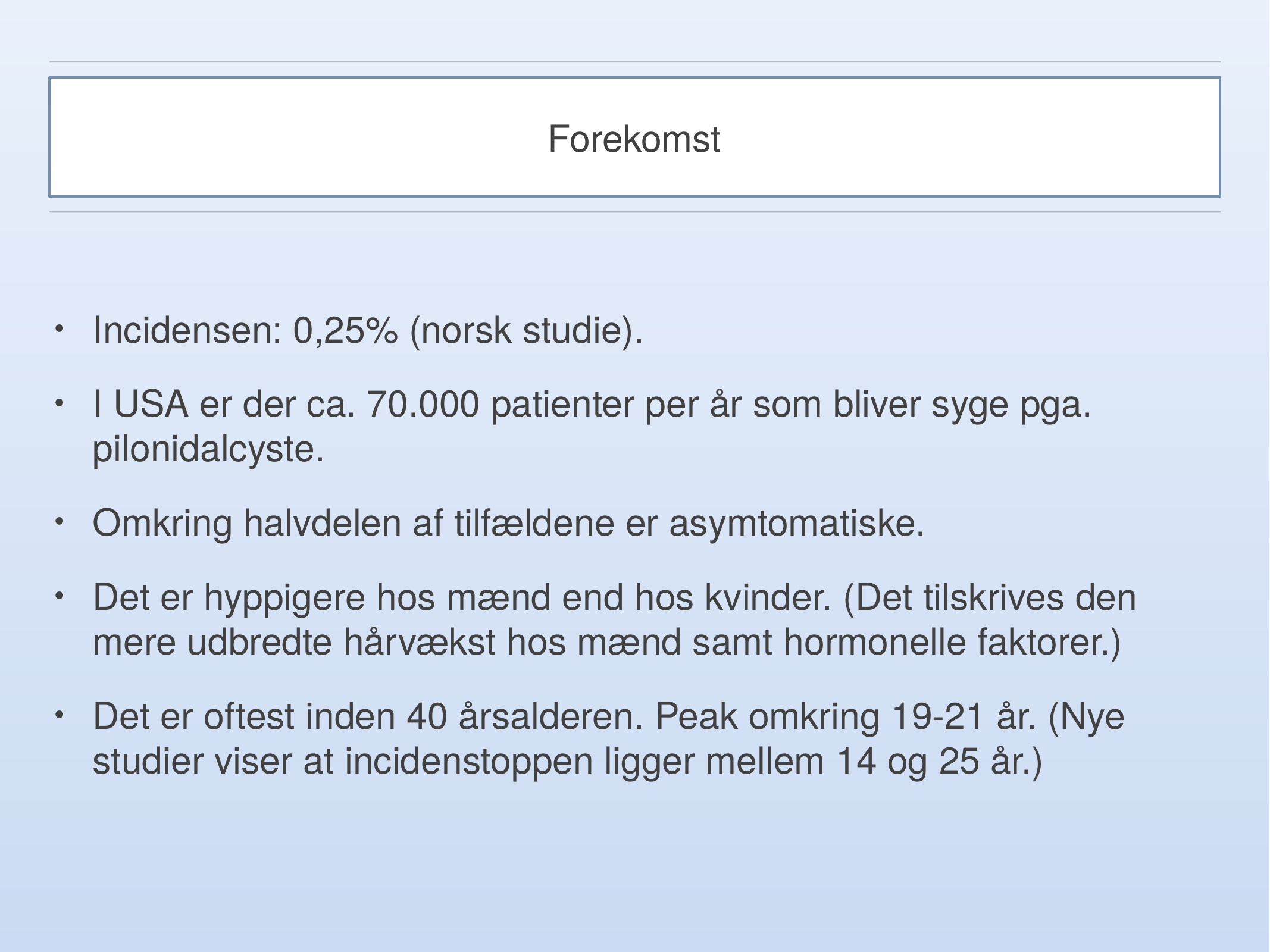

# Forekomst

Incidensen: 0,25% (norsk studie).
I USA er der ca. 70.000 patienter per år som bliver syge pga. pilonidalcyste.
Omkring halvdelen af tilfældene er asymtomatiske.
Det er hyppigere hos mænd end hos kvinder. (Det tilskrives den mere udbredte hårvækst hos mænd samt hormonelle faktorer.)
Det er oftest inden 40 årsalderen. Peak omkring 19-21 år. (Nye studier viser at incidenstoppen ligger mellem 14 og 25 år.)